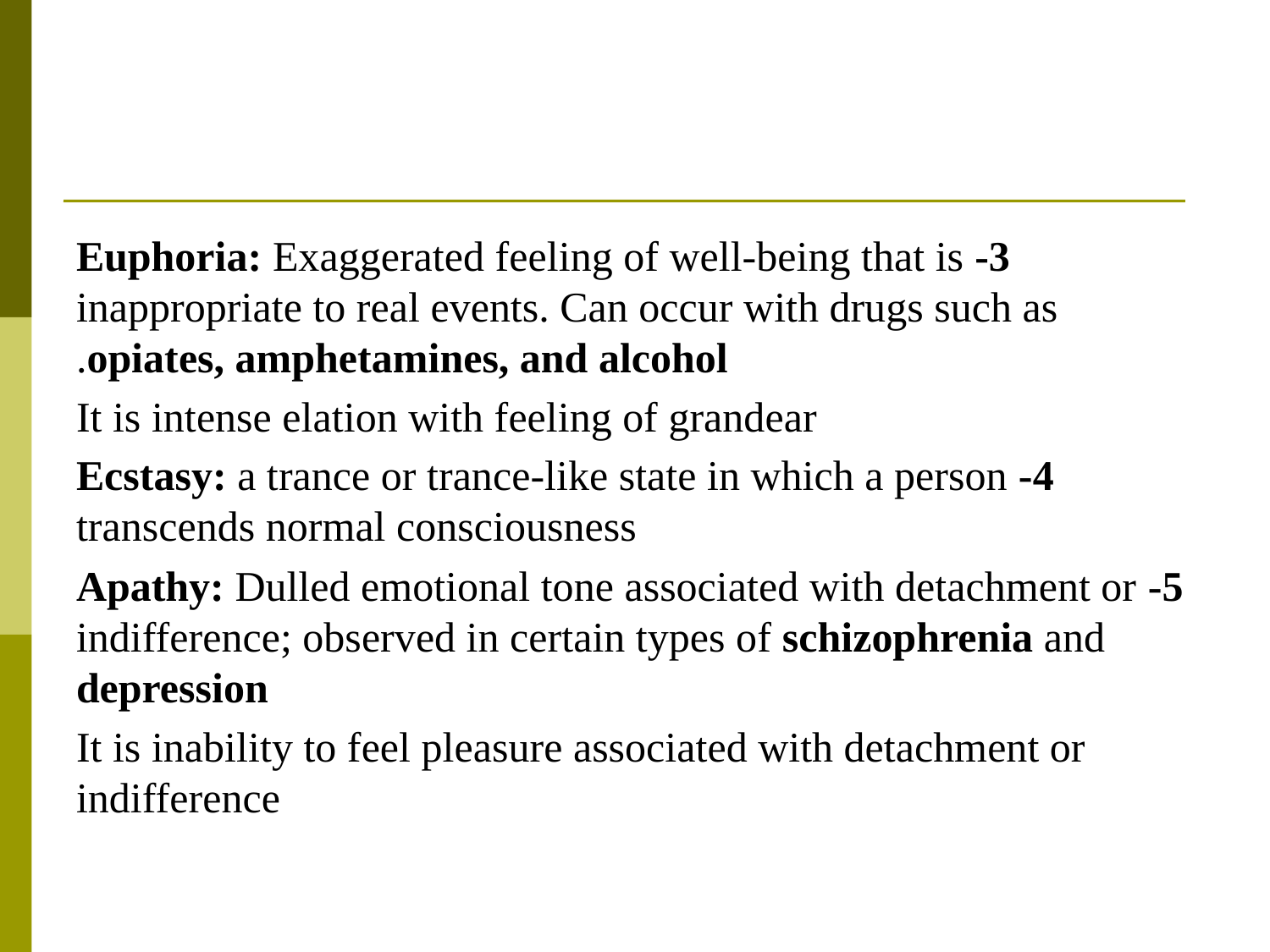

#
3- Euphoria: Exaggerated feeling of well-being that is inappropriate to real events. Can occur with drugs such as opiates, amphetamines, and alcohol.
It is intense elation with feeling of grandear
4- Ecstasy: a trance or trance-like state in which a person transcends normal consciousness
5- Apathy: Dulled emotional tone associated with detachment or indifference; observed in certain types of schizophrenia and depression
It is inability to feel pleasure associated with detachment or indifference